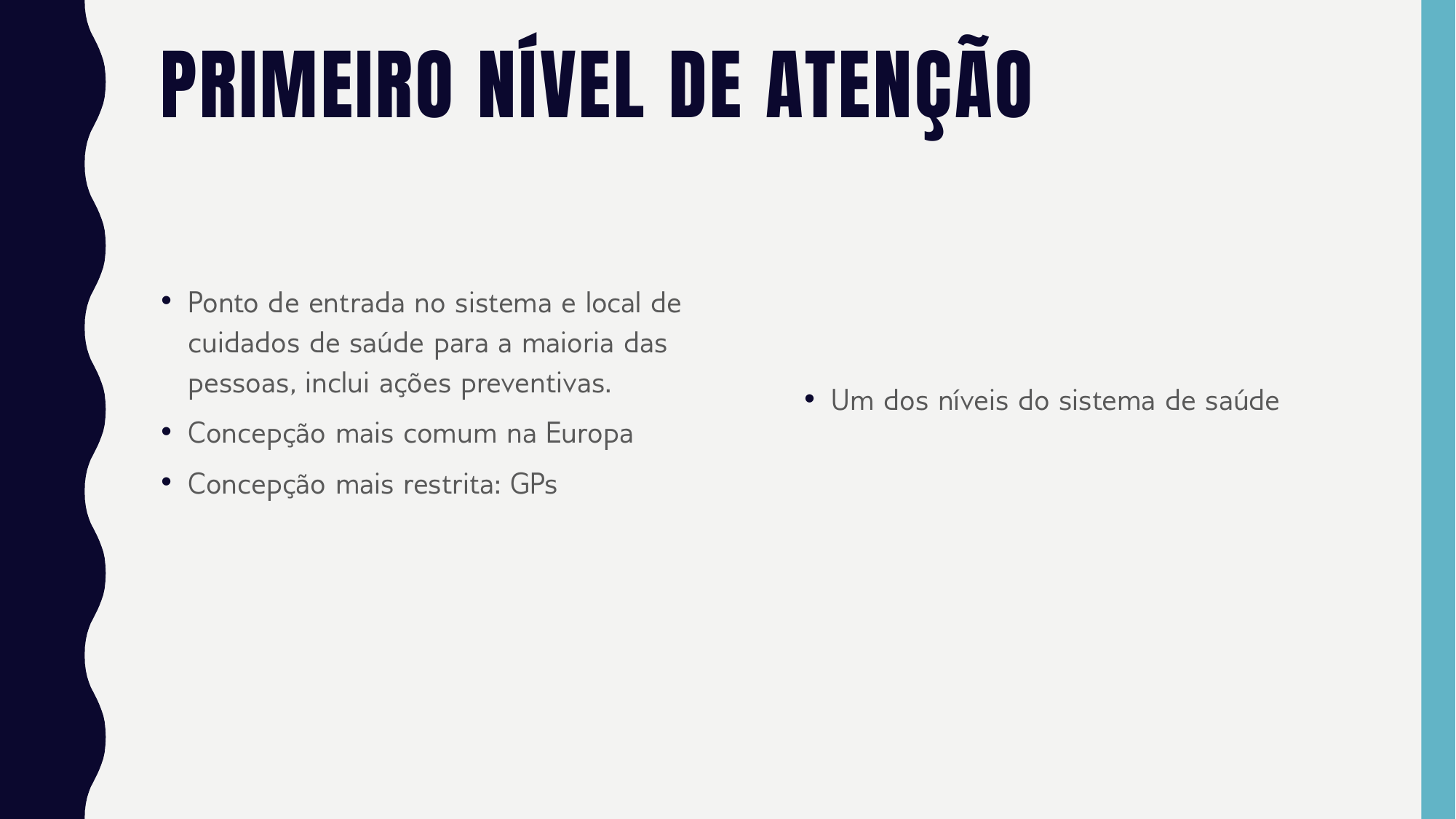

# Primeiro Nível de Atenção
Ponto de entrada no sistema e local de cuidados de saúde para a maioria das pessoas, inclui ações preventivas.
Concepção mais comum na Europa
Concepção mais restrita: GPs

Um dos níveis do sistema de saúde